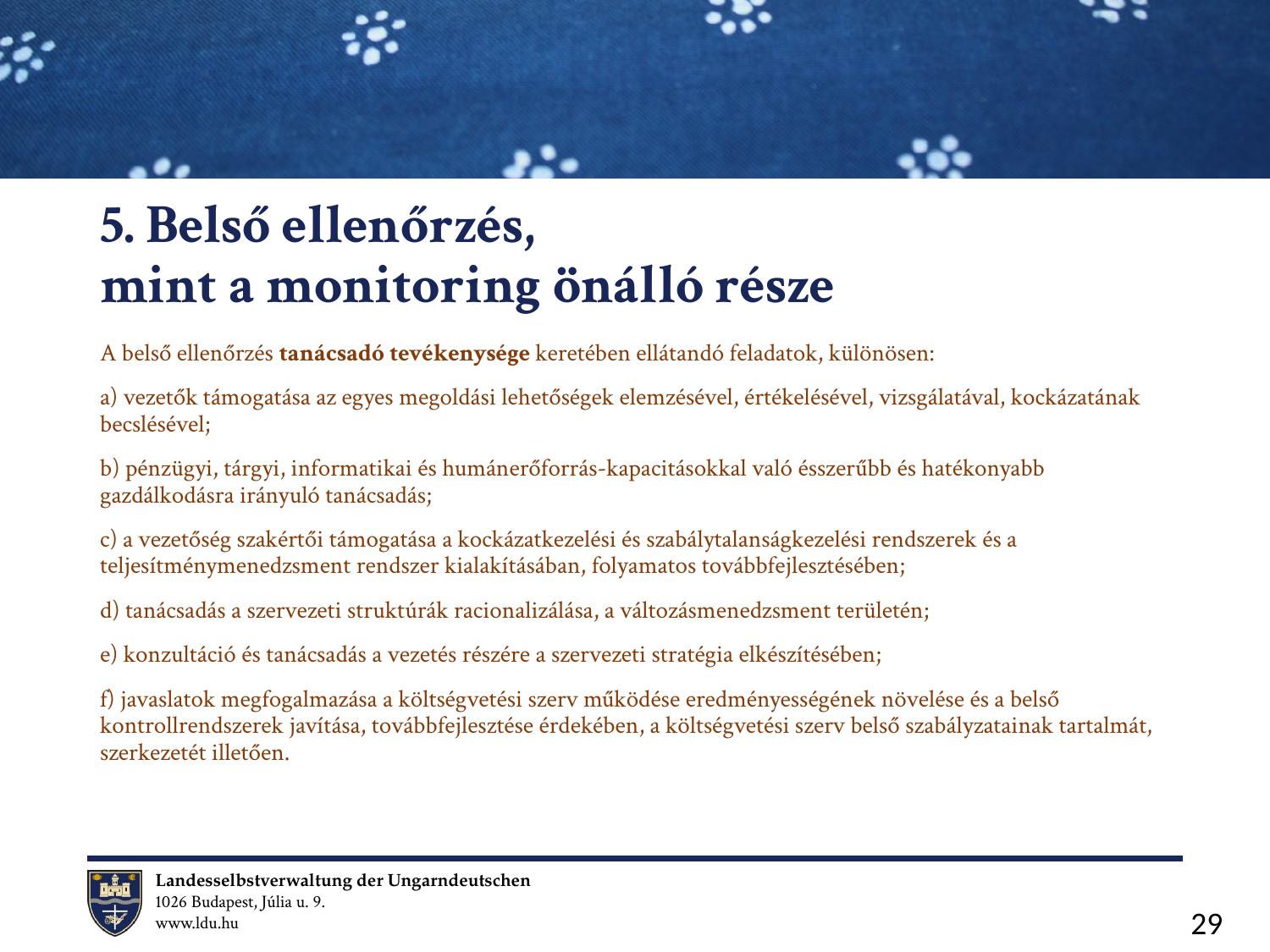

# 5. Belső ellenőrzés, mint a monitoring önálló része
A belső ellenőrzés tanácsadó tevékenysége keretében ellátandó feladatok, különösen:
a) vezetők támogatása az egyes megoldási lehetőségek elemzésével, értékelésével, vizsgálatával, kockázatának becslésével;
b) pénzügyi, tárgyi, informatikai és humánerőforrás-kapacitásokkal való ésszerűbb és hatékonyabb gazdálkodásra irányuló tanácsadás;
c) a vezetőség szakértői támogatása a kockázatkezelési és szabálytalanságkezelési rendszerek és a teljesítménymenedzsment rendszer kialakításában, folyamatos továbbfejlesztésében;
d) tanácsadás a szervezeti struktúrák racionalizálása, a változásmenedzsment területén;
e) konzultáció és tanácsadás a vezetés részére a szervezeti stratégia elkészítésében;
f) javaslatok megfogalmazása a költségvetési szerv működése eredményességének növelése és a belső kontrollrendszerek javítása, továbbfejlesztése érdekében, a költségvetési szerv belső szabályzatainak tartalmát, szerkezetét illetően.
29